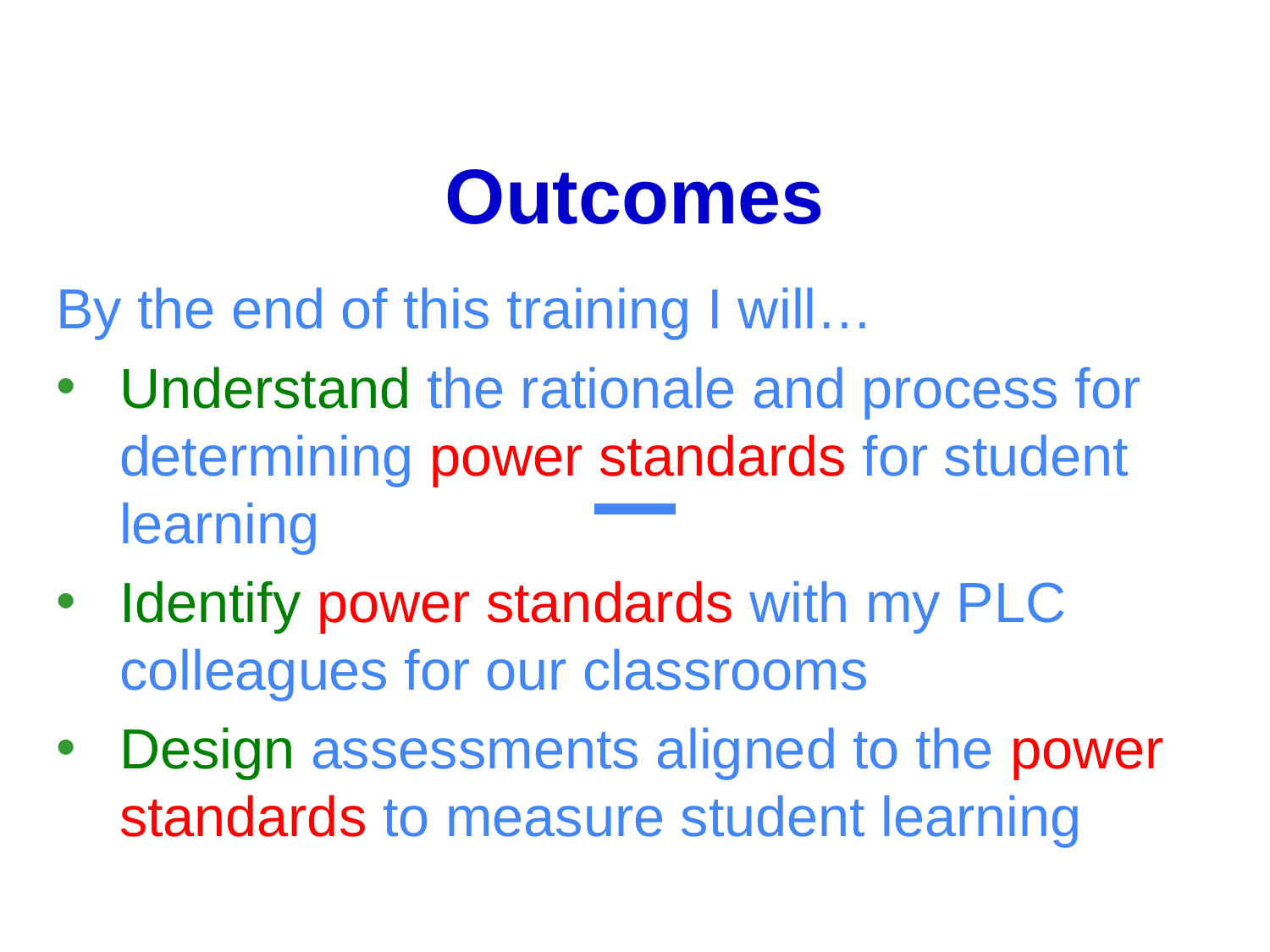

# Outcomes
By the end of this training I will…
Understand the rationale and process for determining power standards for student learning
Identify power standards with my PLC colleagues for our classrooms
Design assessments aligned to the power standards to measure student learning